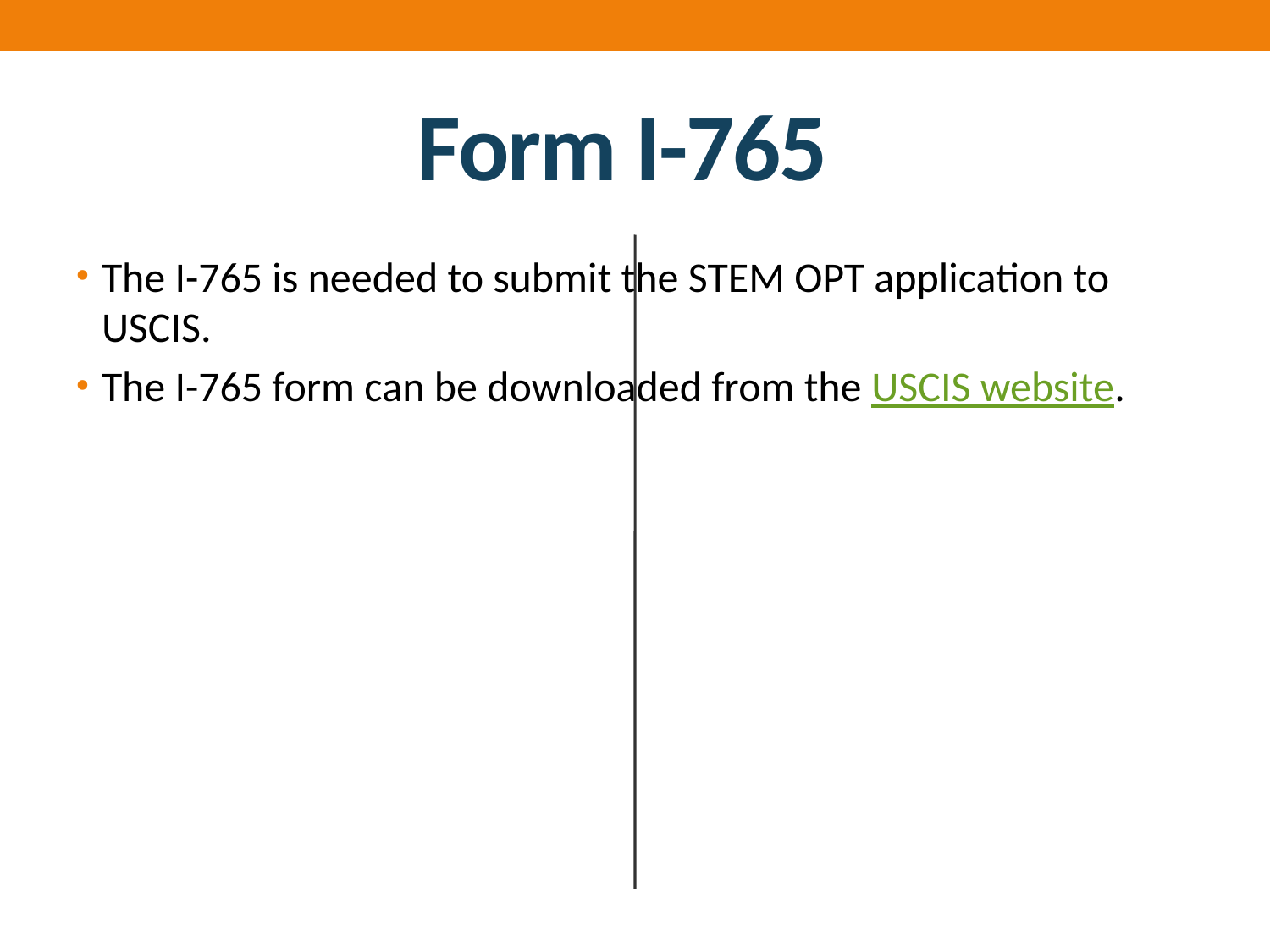

# Form I-765
The I-765 is needed to submit the STEM OPT application to USCIS.
The I-765 form can be downloaded from the USCIS website.